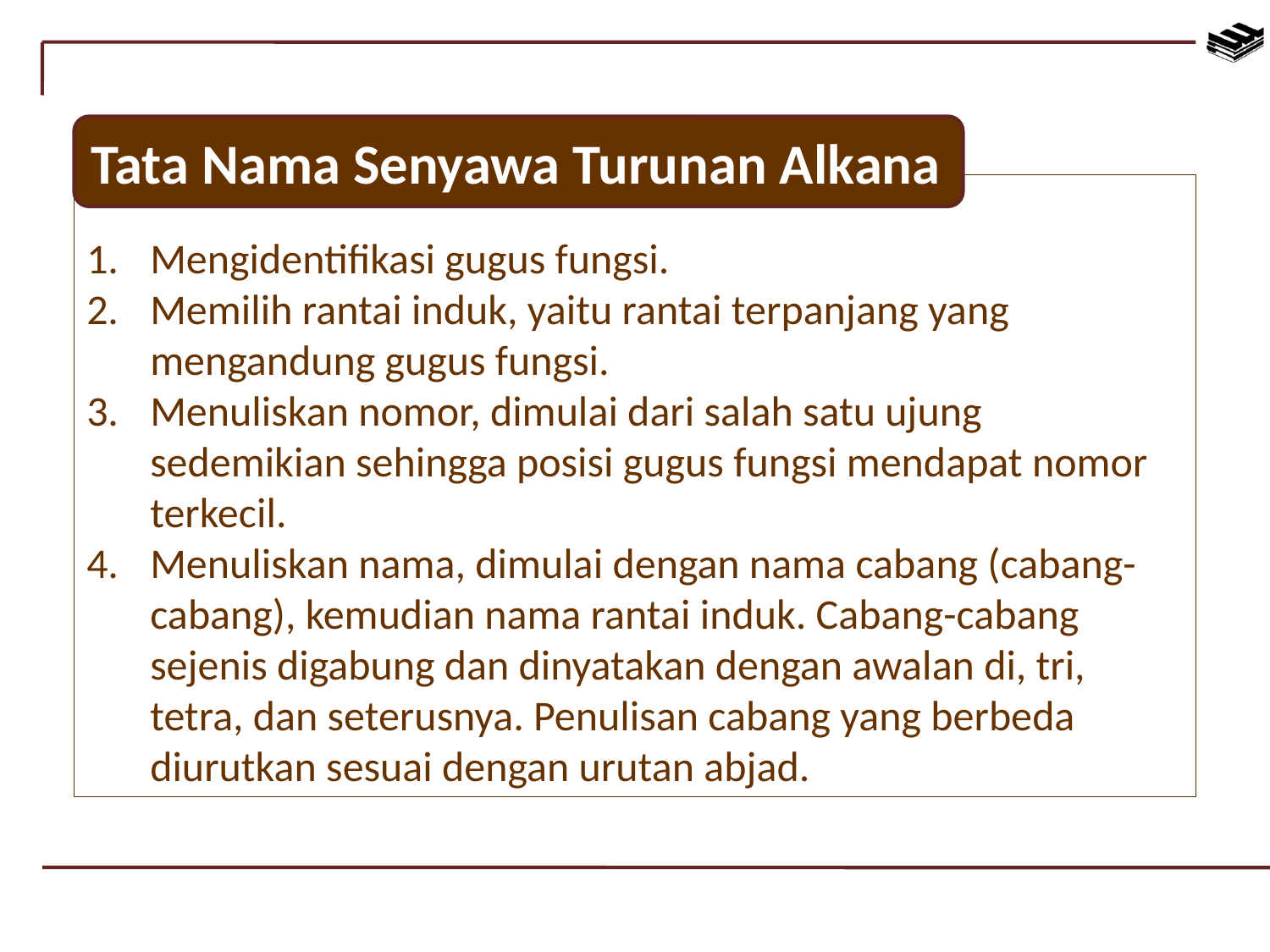

Tata Nama Senyawa Turunan Alkana

Mengidentifikasi gugus fungsi.
Memilih rantai induk, yaitu rantai terpanjang yang mengandung gugus fungsi.
Menuliskan nomor, dimulai dari salah satu ujung sedemikian sehingga posisi gugus fungsi mendapat nomor terkecil.
Menuliskan nama, dimulai dengan nama cabang (cabang-cabang), kemudian nama rantai induk. Cabang-cabang sejenis digabung dan dinyatakan dengan awalan di, tri, tetra, dan seterusnya. Penulisan cabang yang berbeda diurutkan sesuai dengan urutan abjad.